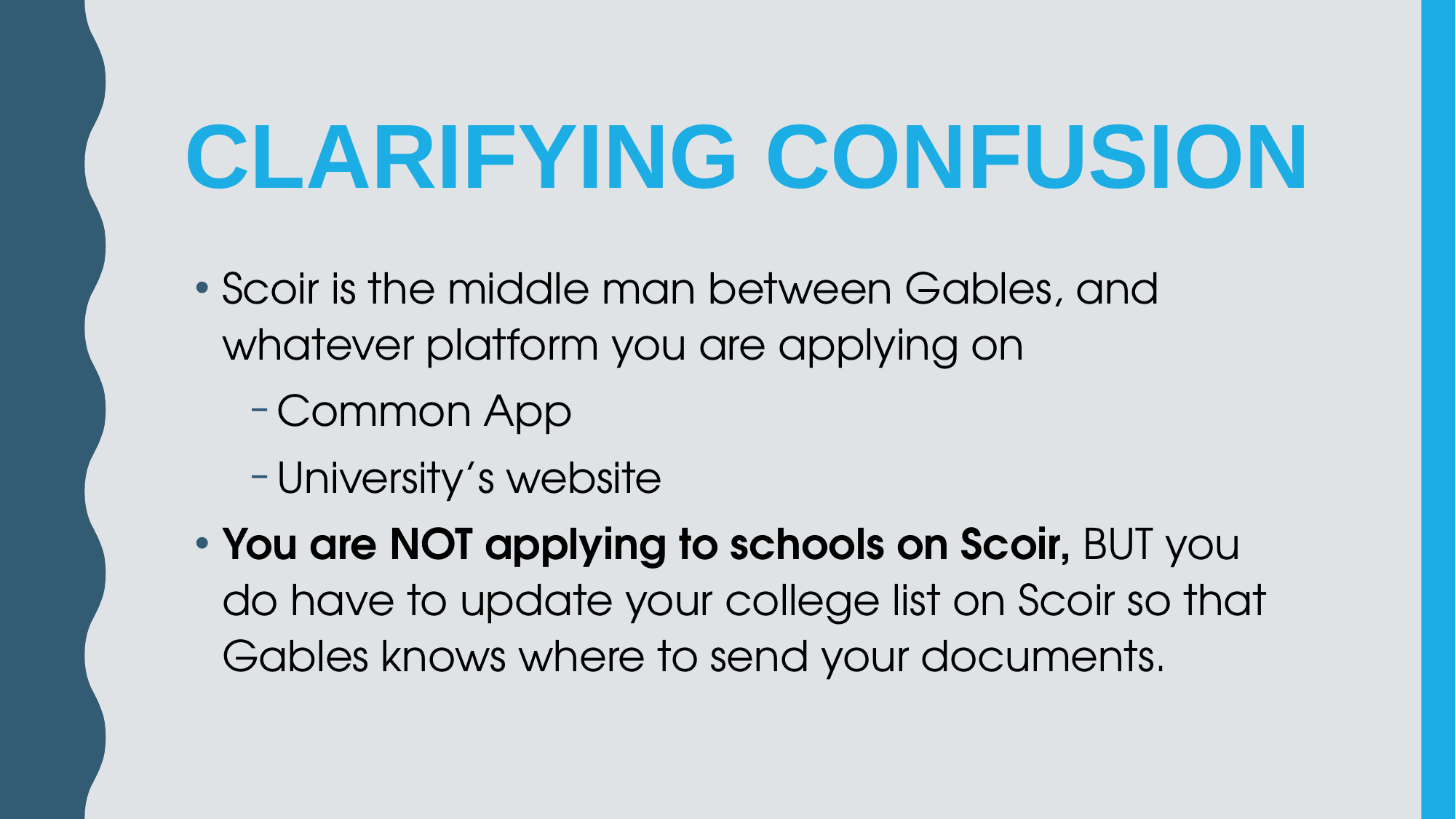

# CLARIFYING CONFUSION
Scoir is the middle man between Gables, and whatever platform you are applying on
Common App
University’s website
You are NOT applying to schools on Scoir, BUT you do have to update your college list on Scoir so that Gables knows where to send your documents.